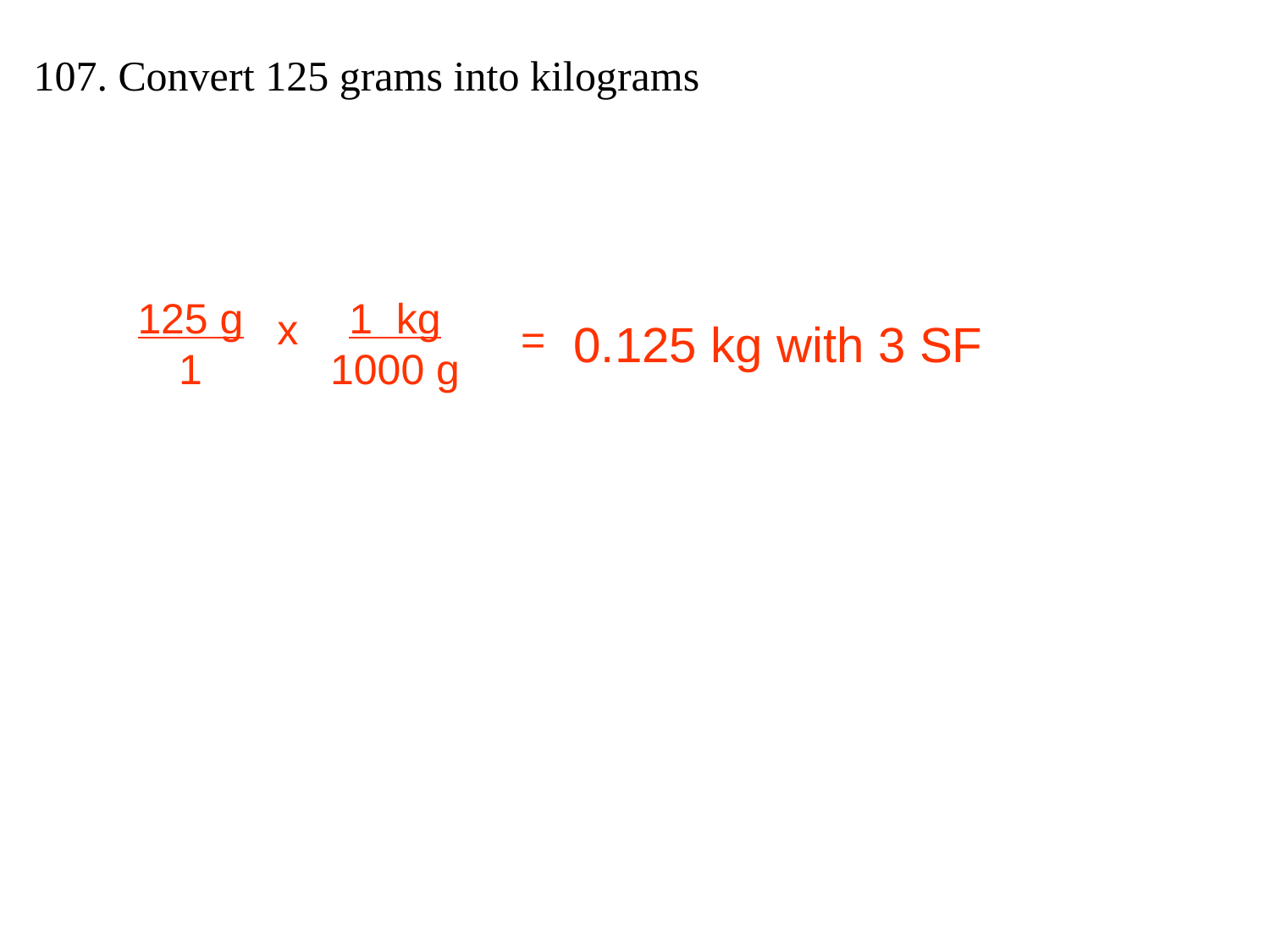

107. Convert 125 grams into kilograms

125 g
1
1  kg
1000 g
x
=
0.125 kg with 3 SF